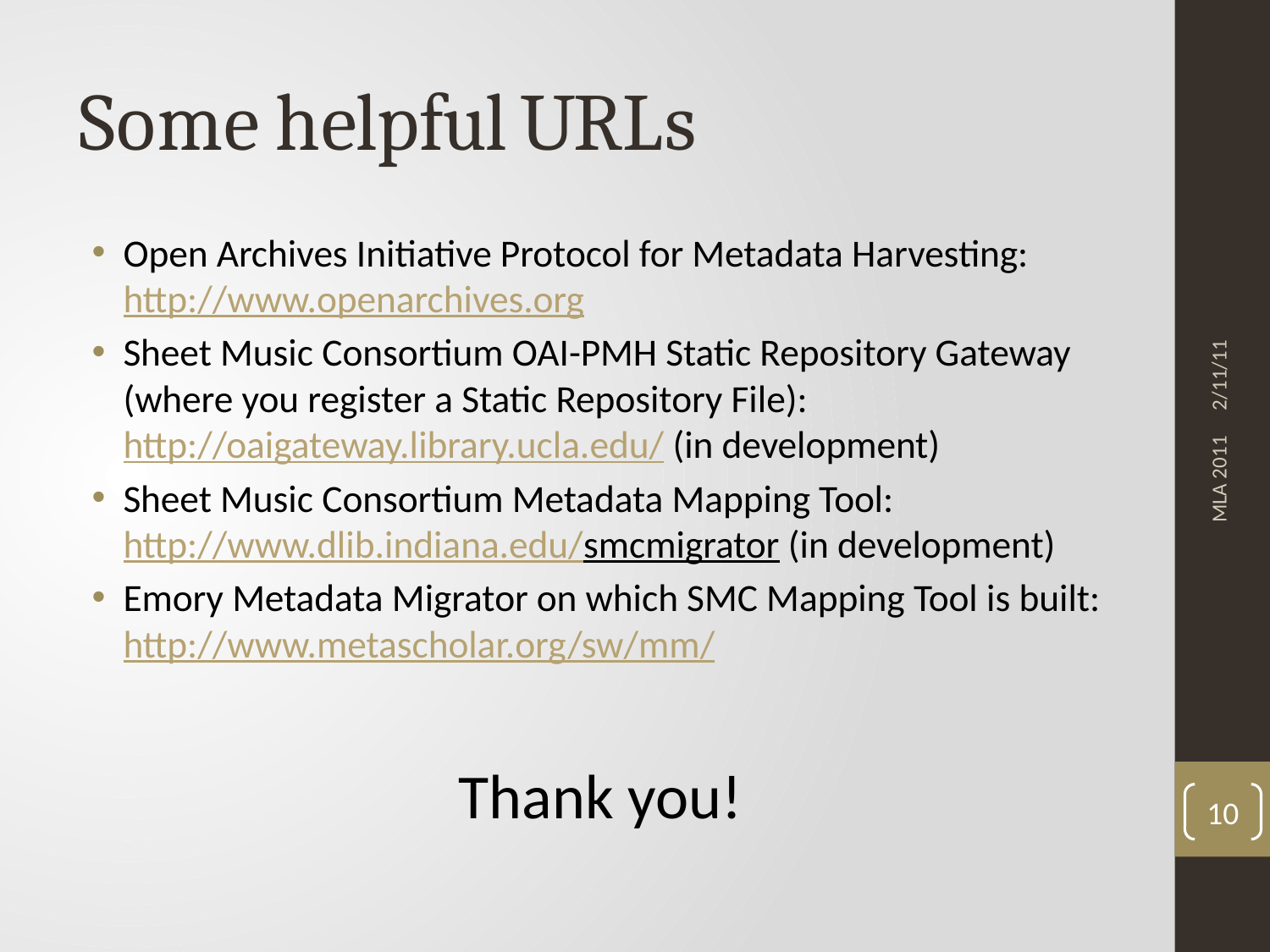

# Some helpful URLs
Open Archives Initiative Protocol for Metadata Harvesting:
http://www.openarchives.org
Sheet Music Consortium OAI-PMH Static Repository Gateway (where you register a Static Repository File):
http://oaigateway.library.ucla.edu/ (in development)
Sheet Music Consortium Metadata Mapping Tool:
http://www.dlib.indiana.edu/smcmigrator (in development)
Emory Metadata Migrator on which SMC Mapping Tool is built:
http://www.metascholar.org/sw/mm/

Thank you!
2/11/11
MLA 2011
10